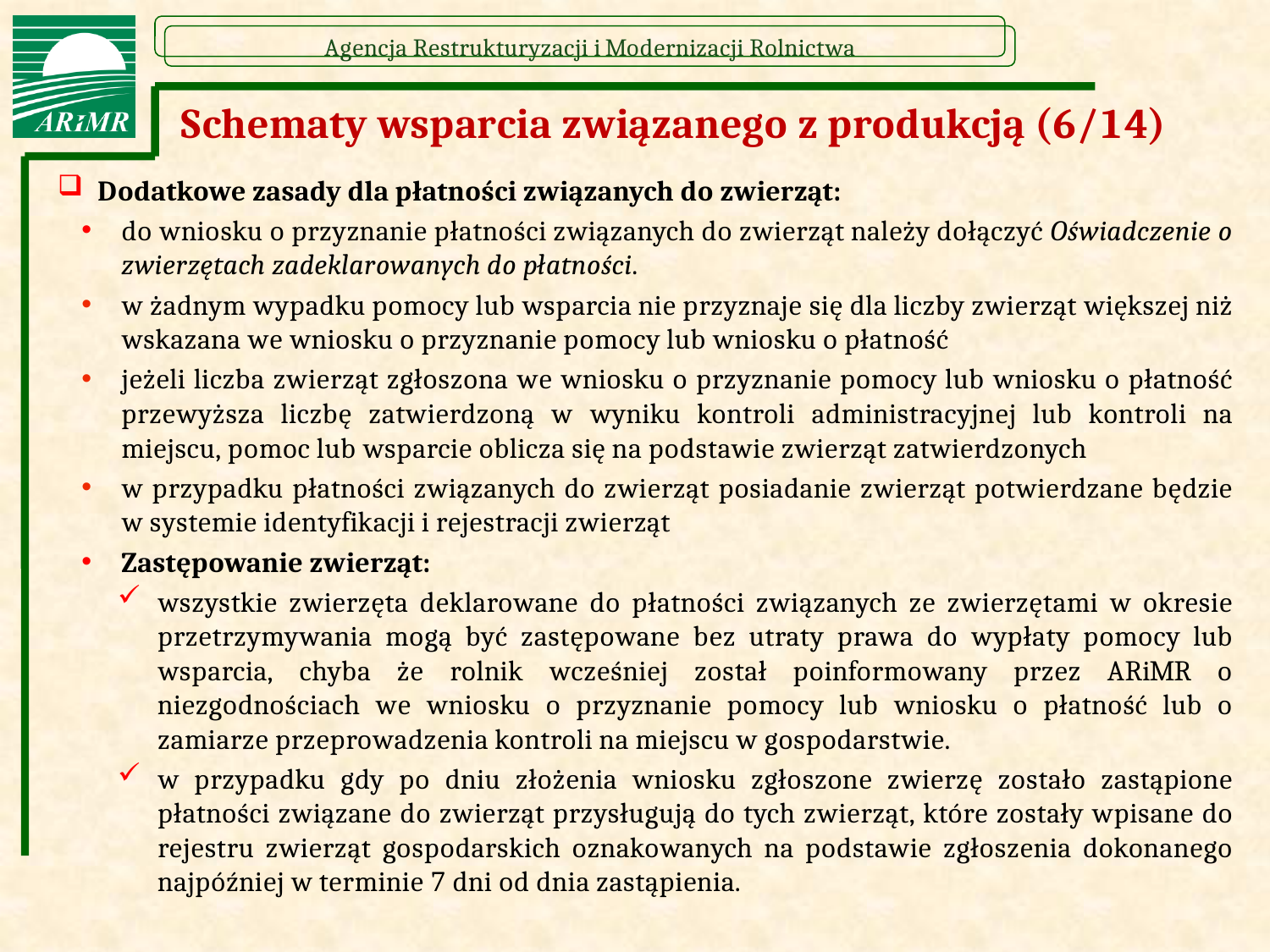

# Schematy wsparcia związanego z produkcją (6/14)
Dodatkowe zasady dla płatności związanych do zwierząt:
do wniosku o przyznanie płatności związanych do zwierząt należy dołączyć Oświadczenie o zwierzętach zadeklarowanych do płatności.
w żadnym wypadku pomocy lub wsparcia nie przyznaje się dla liczby zwierząt większej niż wskazana we wniosku o przyznanie pomocy lub wniosku o płatność
jeżeli liczba zwierząt zgłoszona we wniosku o przyznanie pomocy lub wniosku o płatność przewyższa liczbę zatwierdzoną w wyniku kontroli administracyjnej lub kontroli na miejscu, pomoc lub wsparcie oblicza się na podstawie zwierząt zatwierdzonych
w przypadku płatności związanych do zwierząt posiadanie zwierząt potwierdzane będzie w systemie identyfikacji i rejestracji zwierząt
Zastępowanie zwierząt:
wszystkie zwierzęta deklarowane do płatności związanych ze zwierzętami w okresie przetrzymywania mogą być zastępowane bez utraty prawa do wypłaty pomocy lub wsparcia, chyba że rolnik wcześniej został poinformowany przez ARiMR o niezgodnościach we wniosku o przyznanie pomocy lub wniosku o płatność lub o zamiarze przeprowadzenia kontroli na miejscu w gospodarstwie.
w przypadku gdy po dniu złożenia wniosku zgłoszone zwierzę zostało zastąpione płatności związane do zwierząt przysługują do tych zwierząt, które zostały wpisane do rejestru zwierząt gospodarskich oznakowanych na podstawie zgłoszenia dokonanego najpóźniej w terminie 7 dni od dnia zastąpienia.